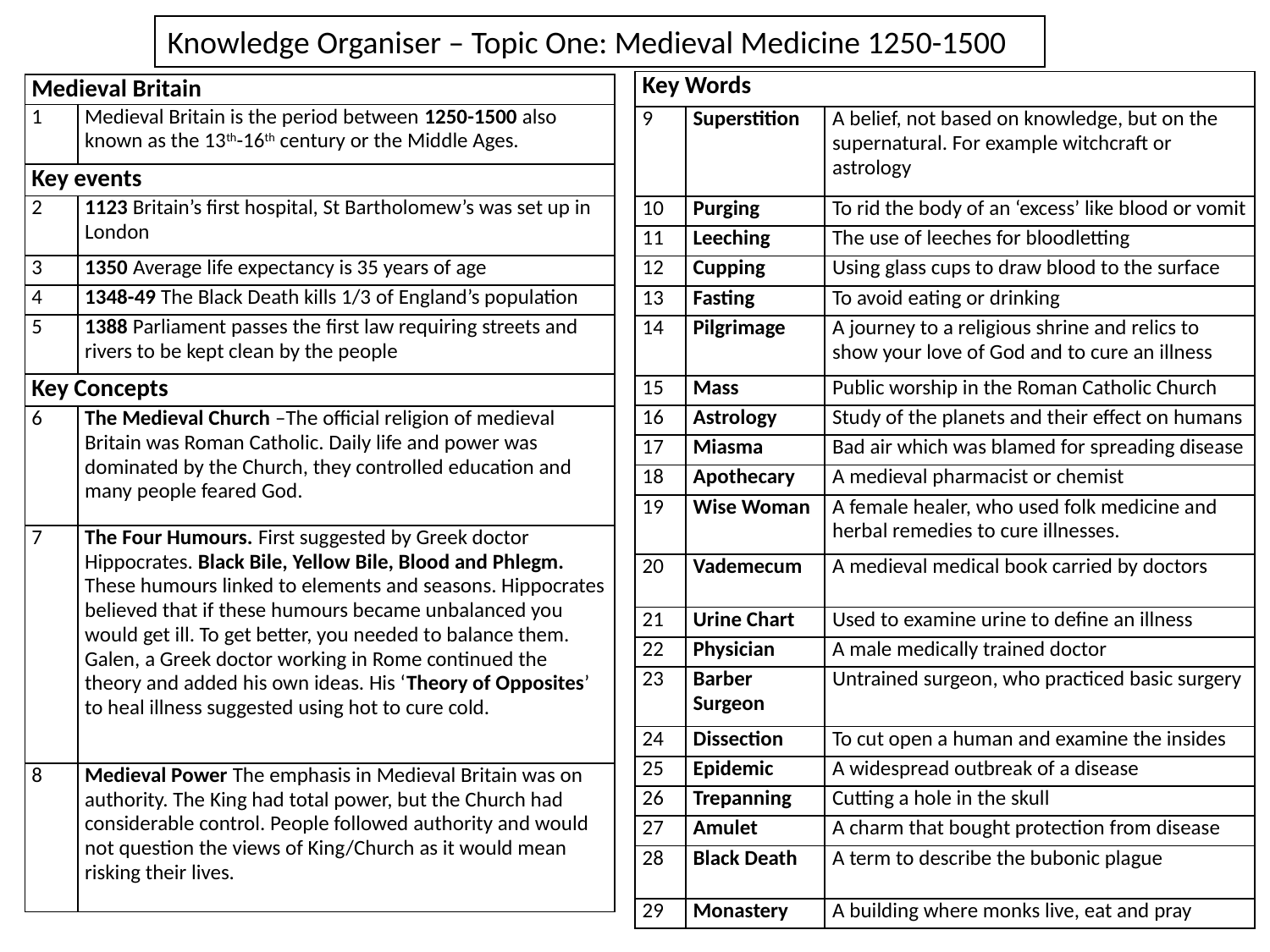

Knowledge Organiser – Topic One: Medieval Medicine 1250-1500
| Key Words |  |  |
| --- | --- | --- |
| 9 | Superstition | A belief, not based on knowledge, but on the supernatural. For example witchcraft or astrology |
| 10 | Purging | To rid the body of an ‘excess’ like blood or vomit |
| 11 | Leeching | The use of leeches for bloodletting |
| 12 | Cupping | Using glass cups to draw blood to the surface |
| 13 | Fasting | To avoid eating or drinking |
| 14 | Pilgrimage | A journey to a religious shrine and relics to show your love of God and to cure an illness |
| 15 | Mass | Public worship in the Roman Catholic Church |
| 16 | Astrology | Study of the planets and their effect on humans |
| 17 | Miasma | Bad air which was blamed for spreading disease |
| 18 | Apothecary | A medieval pharmacist or chemist |
| 19 | Wise Woman | A female healer, who used folk medicine and herbal remedies to cure illnesses. |
| 20 | Vademecum | A medieval medical book carried by doctors |
| 21 | Urine Chart | Used to examine urine to define an illness |
| 22 | Physician | A male medically trained doctor |
| 23 | Barber Surgeon | Untrained surgeon, who practiced basic surgery |
| 24 | Dissection | To cut open a human and examine the insides |
| 25 | Epidemic | A widespread outbreak of a disease |
| 26 | Trepanning | Cutting a hole in the skull |
| 27 | Amulet | A charm that bought protection from disease |
| 28 | Black Death | A term to describe the bubonic plague |
| 29 | Monastery | A building where monks live, eat and pray |
| Medieval Britain |  |
| --- | --- |
| 1 | Medieval Britain is the period between 1250-1500 also known as the 13th-16th century or the Middle Ages. |
| Key events |  |
| 2 | 1123 Britain’s first hospital, St Bartholomew’s was set up in London |
| 3 | 1350 Average life expectancy is 35 years of age |
| 4 | 1348-49 The Black Death kills 1/3 of England’s population |
| 5 | 1388 Parliament passes the first law requiring streets and rivers to be kept clean by the people |
| Key Concepts |  |
| 6 | The Medieval Church –The official religion of medieval Britain was Roman Catholic. Daily life and power was dominated by the Church, they controlled education and many people feared God. |
| 7 | The Four Humours. First suggested by Greek doctor Hippocrates. Black Bile, Yellow Bile, Blood and Phlegm. These humours linked to elements and seasons. Hippocrates believed that if these humours became unbalanced you would get ill. To get better, you needed to balance them. Galen, a Greek doctor working in Rome continued the theory and added his own ideas. His ‘Theory of Opposites’ to heal illness suggested using hot to cure cold. |
| 8 | Medieval Power The emphasis in Medieval Britain was on authority. The King had total power, but the Church had considerable control. People followed authority and would not question the views of King/Church as it would mean risking their lives. |